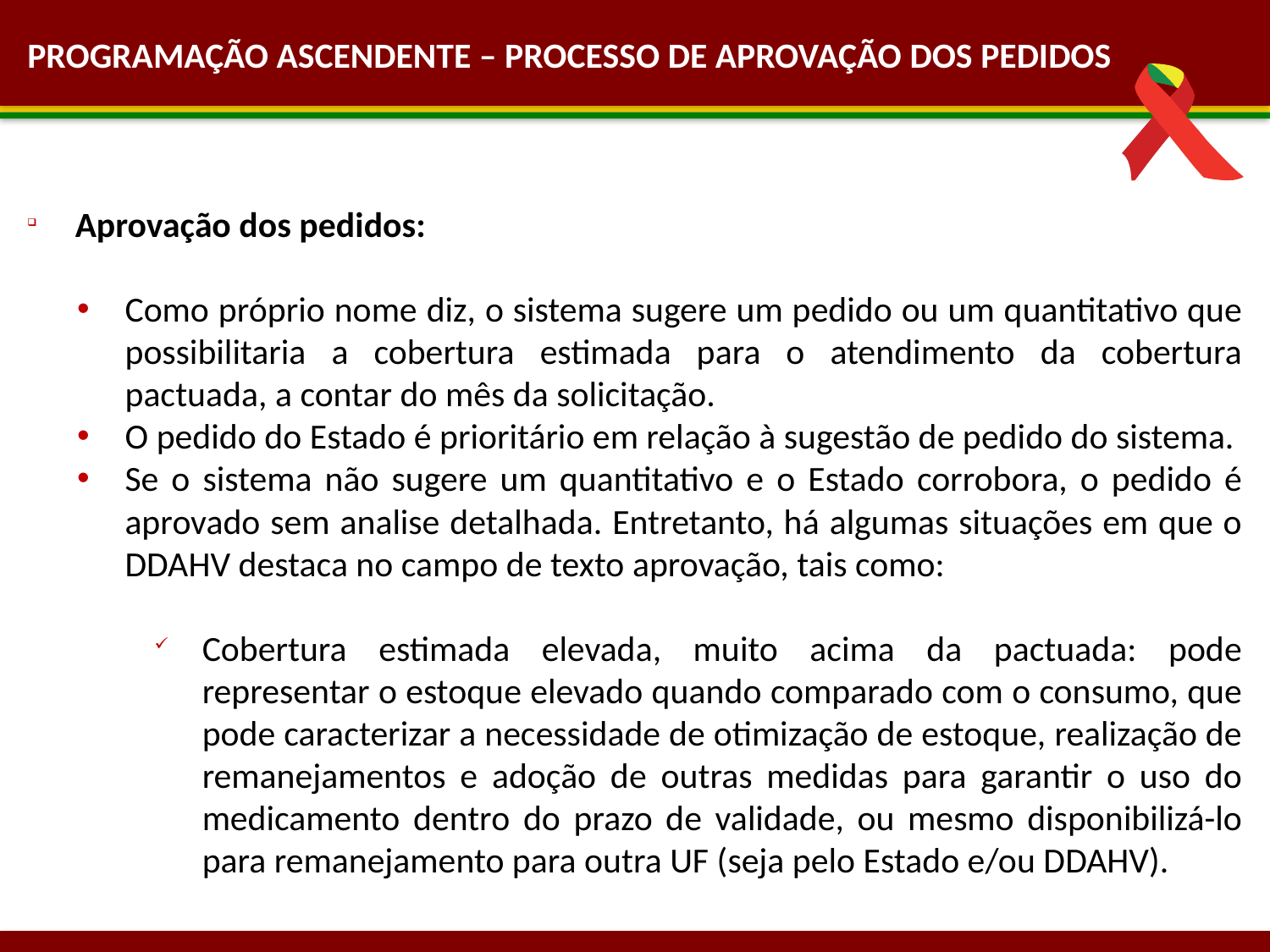

PROGRAMAÇÃO ASCENDENTE – PROCESSO DE APROVAÇÃO DOS PEDIDOS
Aprovação dos pedidos:

Como próprio nome diz, o sistema sugere um pedido ou um quantitativo que possibilitaria a cobertura estimada para o atendimento da cobertura pactuada, a contar do mês da solicitação.
O pedido do Estado é prioritário em relação à sugestão de pedido do sistema.
Se o sistema não sugere um quantitativo e o Estado corrobora, o pedido é aprovado sem analise detalhada. Entretanto, há algumas situações em que o DDAHV destaca no campo de texto aprovação, tais como:

Cobertura estimada elevada, muito acima da pactuada: pode representar o estoque elevado quando comparado com o consumo, que pode caracterizar a necessidade de otimização de estoque, realização de remanejamentos e adoção de outras medidas para garantir o uso do medicamento dentro do prazo de validade, ou mesmo disponibilizá-lo para remanejamento para outra UF (seja pelo Estado e/ou DDAHV).